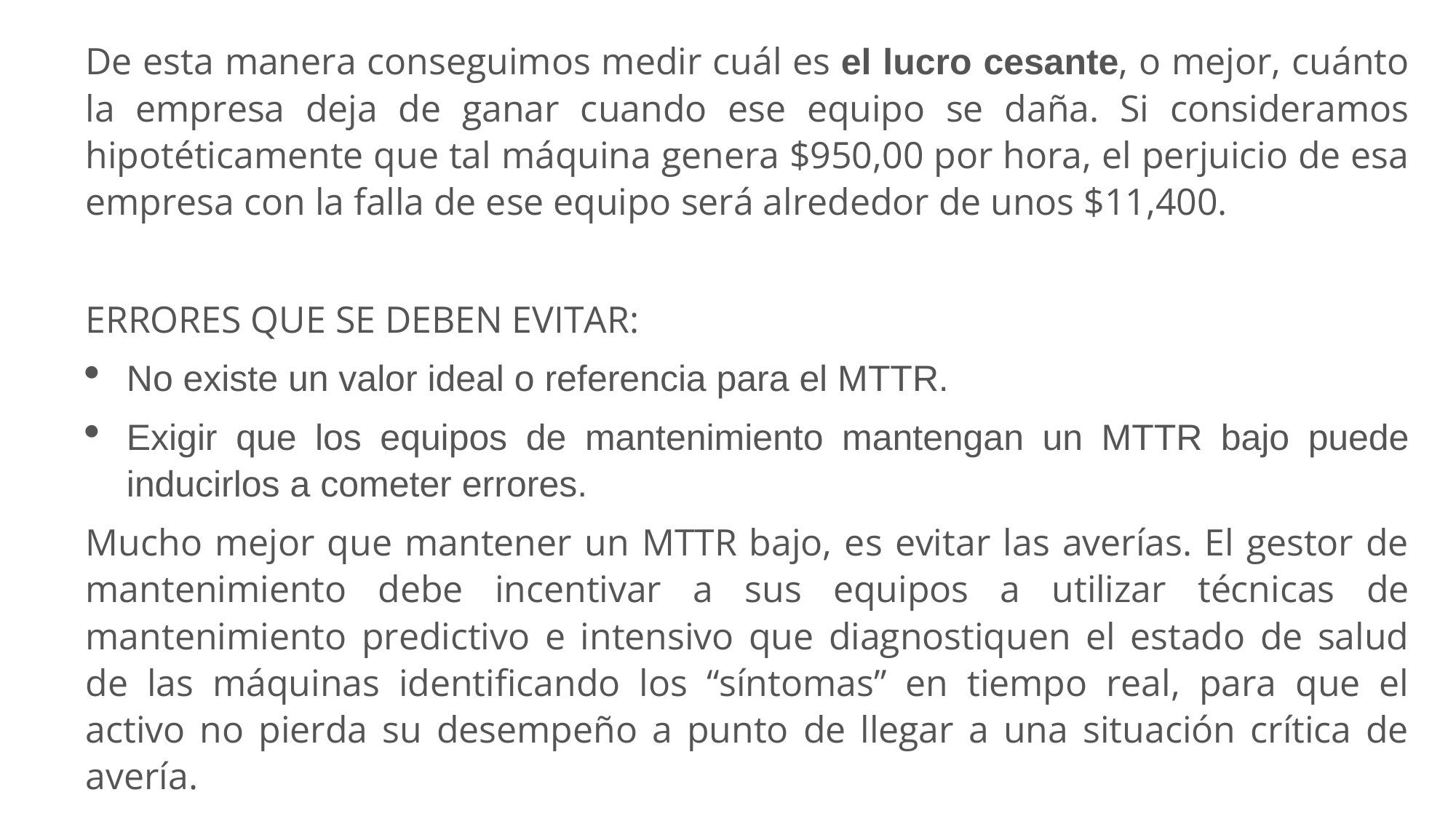

De esta manera conseguimos medir cuál es el lucro cesante, o mejor, cuánto la empresa deja de ganar cuando ese equipo se daña. Si consideramos hipotéticamente que tal máquina genera $950,00 por hora, el perjuicio de esa empresa con la falla de ese equipo será alrededor de unos $11,400.

ERRORES QUE SE DEBEN EVITAR:
No existe un valor ideal o referencia para el MTTR.
Exigir que los equipos de mantenimiento mantengan un MTTR bajo puede inducirlos a cometer errores.
Mucho mejor que mantener un MTTR bajo, es evitar las averías. El gestor de mantenimiento debe incentivar a sus equipos a utilizar técnicas de mantenimiento predictivo e intensivo que diagnostiquen el estado de salud de las máquinas identificando los “síntomas” en tiempo real, para que el activo no pierda su desempeño a punto de llegar a una situación crítica de avería.